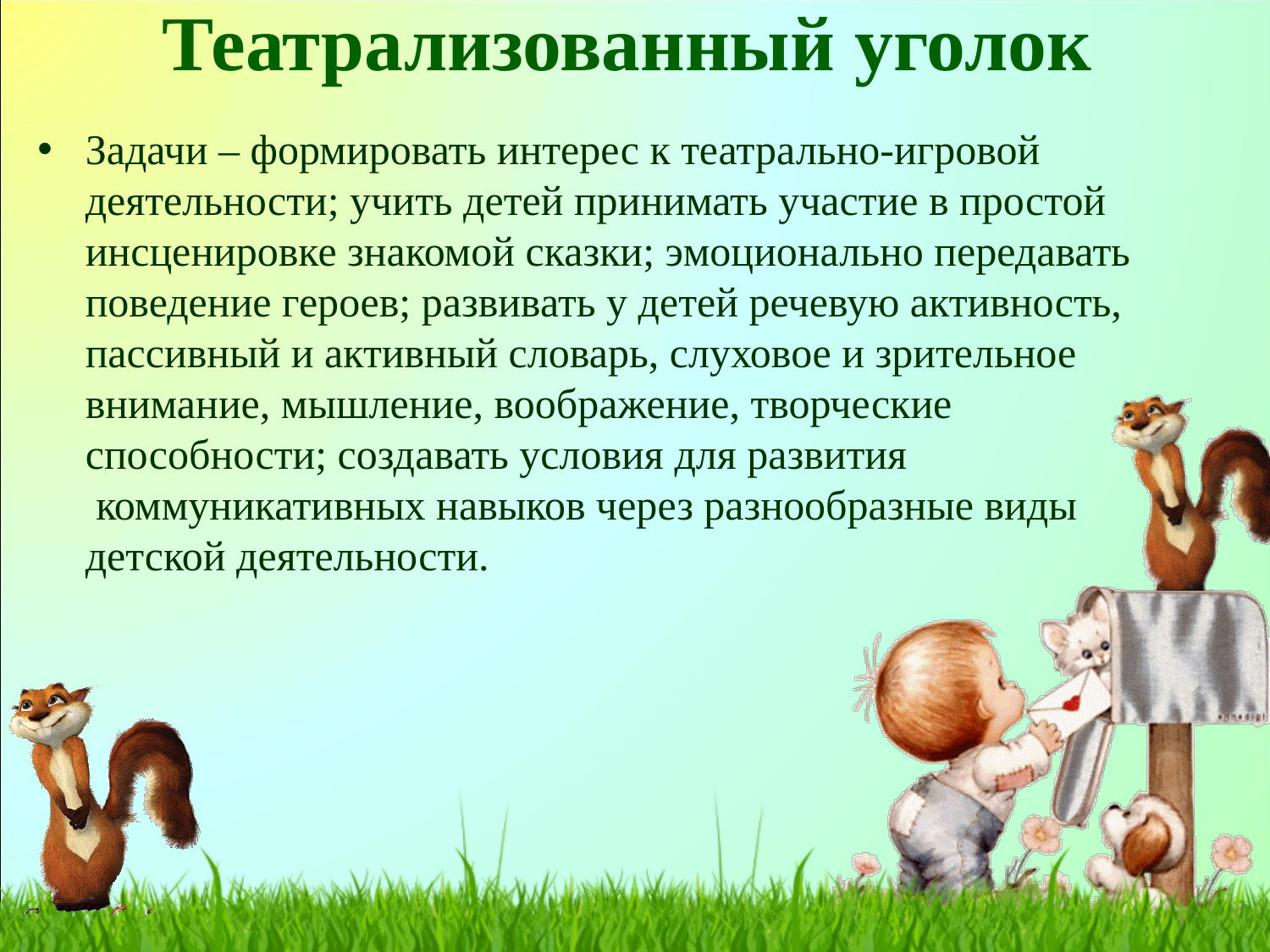

# Театрализованный уголок
Задачи – формировать интерес к театрально-игровой деятельности; учить детей принимать участие в простой инсценировке знакомой сказки; эмоционально передавать поведение героев; развивать у детей речевую активность, пассивный и активный словарь, слуховое и зрительное внимание, мышление, воображение, творческие способности; создавать условия для развития  коммуникативных навыков через разнообразные виды детской деятельности.